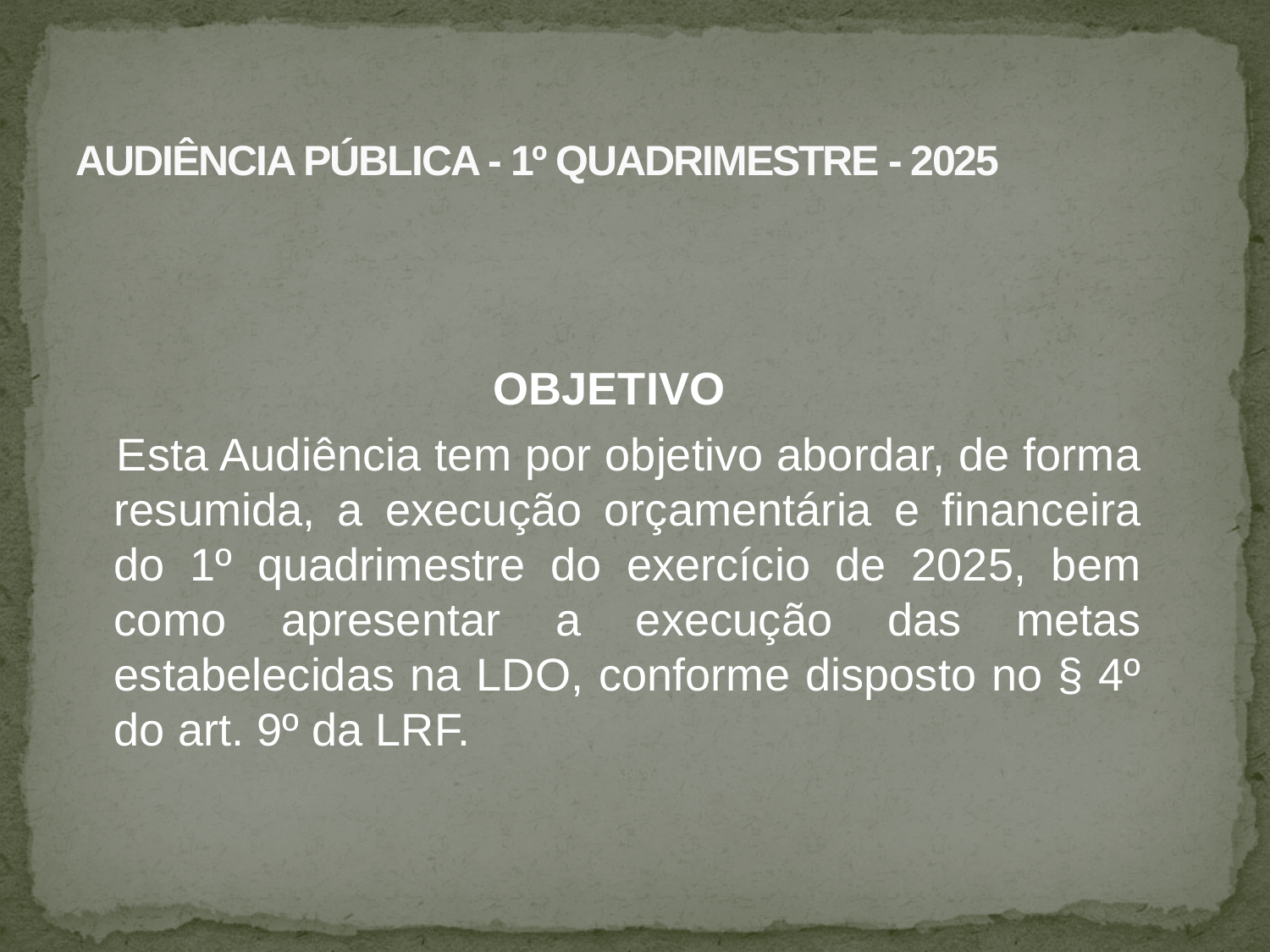

# AUDIÊNCIA PÚBLICA - 1º QUADRIMESTRE - 2025

OBJETIVO
   Esta Audiência tem por objetivo abordar, de forma resumida, a execução orçamentária e financeira do 1º quadrimestre do exercício de 2025, bem como apresentar a execução das metas estabelecidas na LDO, conforme disposto no § 4º do art. 9º da LRF.